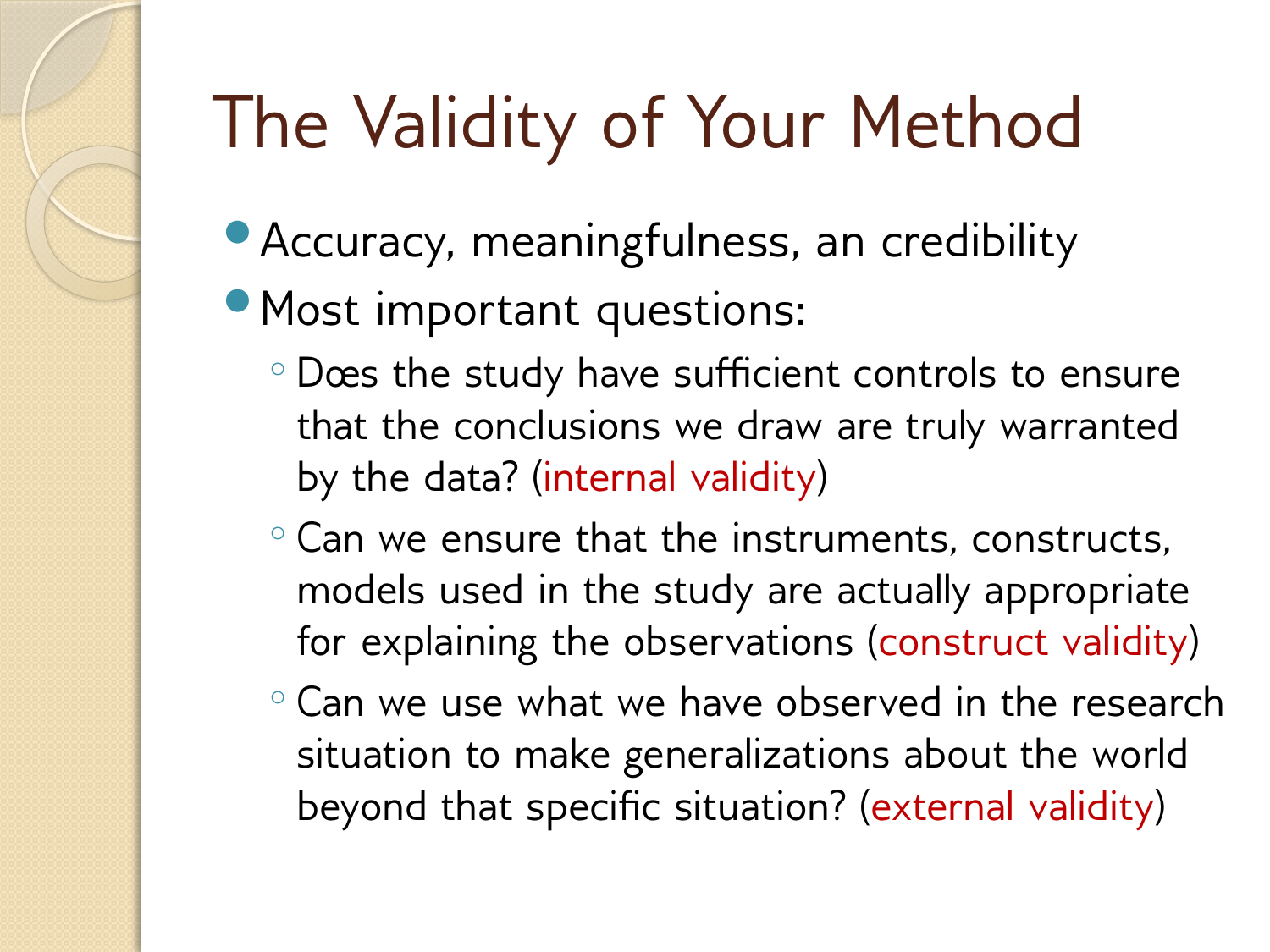

# The Validity of Your Method
Accuracy, meaningfulness, an credibility
Most important questions:
Does the study have sufficient controls to ensure that the conclusions we draw are truly warranted by the data? (internal validity)
Can we ensure that the instruments, constructs, models used in the study are actually appropriate for explaining the observations (construct validity)
Can we use what we have observed in the research situation to make generalizations about the world beyond that specific situation? (external validity)